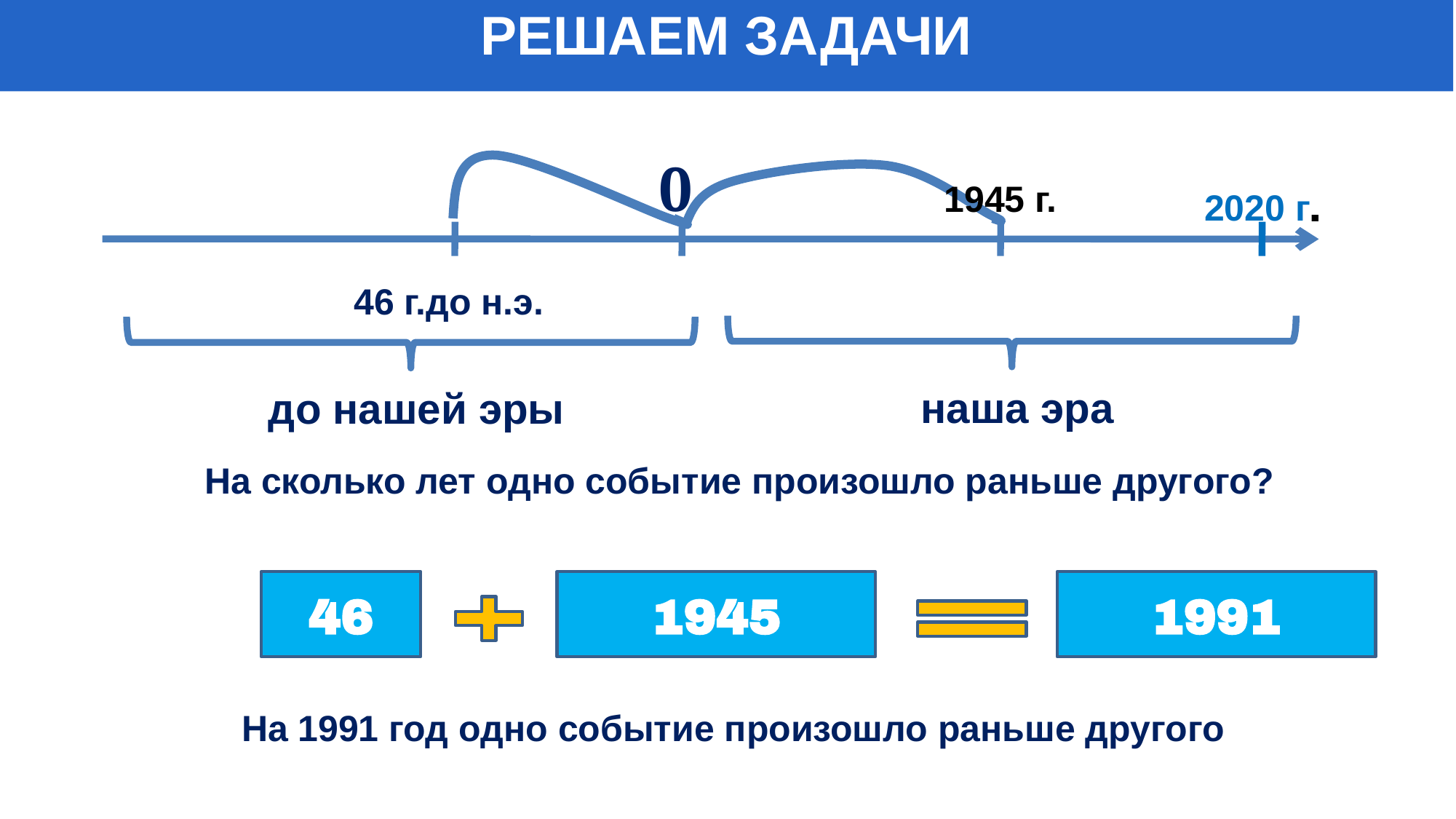

РЕШАЕМ ЗАДАЧИ
0

1945 г.
2020 г.
46 г.до н.э.

наша эра

до нашей эры
На сколько лет одно событие произошло раньше другого?
46
1945
1991

На 1991 год одно событие произошло раньше другого